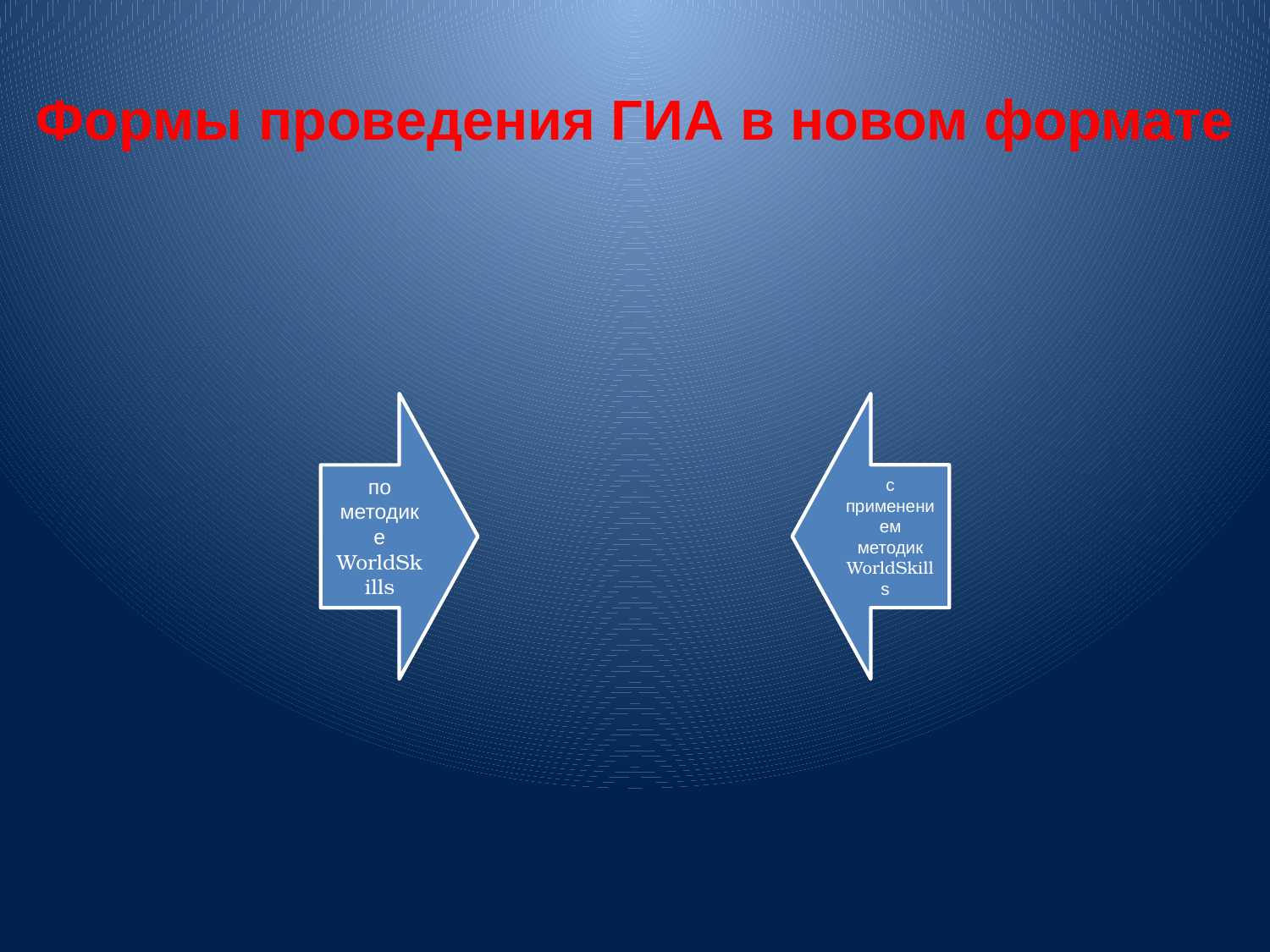

# Формы проведения ГИА в новом формате
по методике WorldSkills
с применением методик WorldSkills